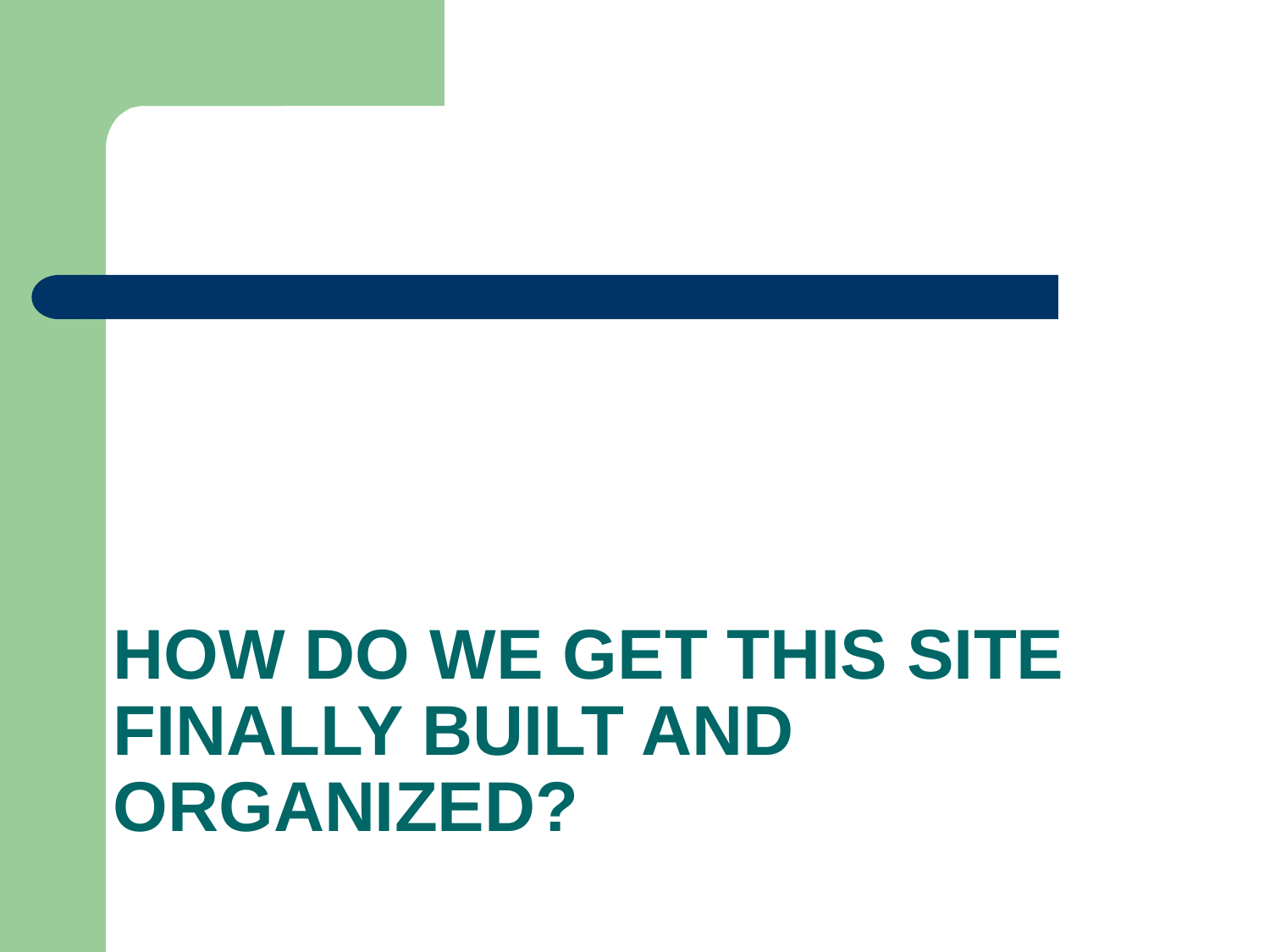

# How do we get this site finally built and organized?